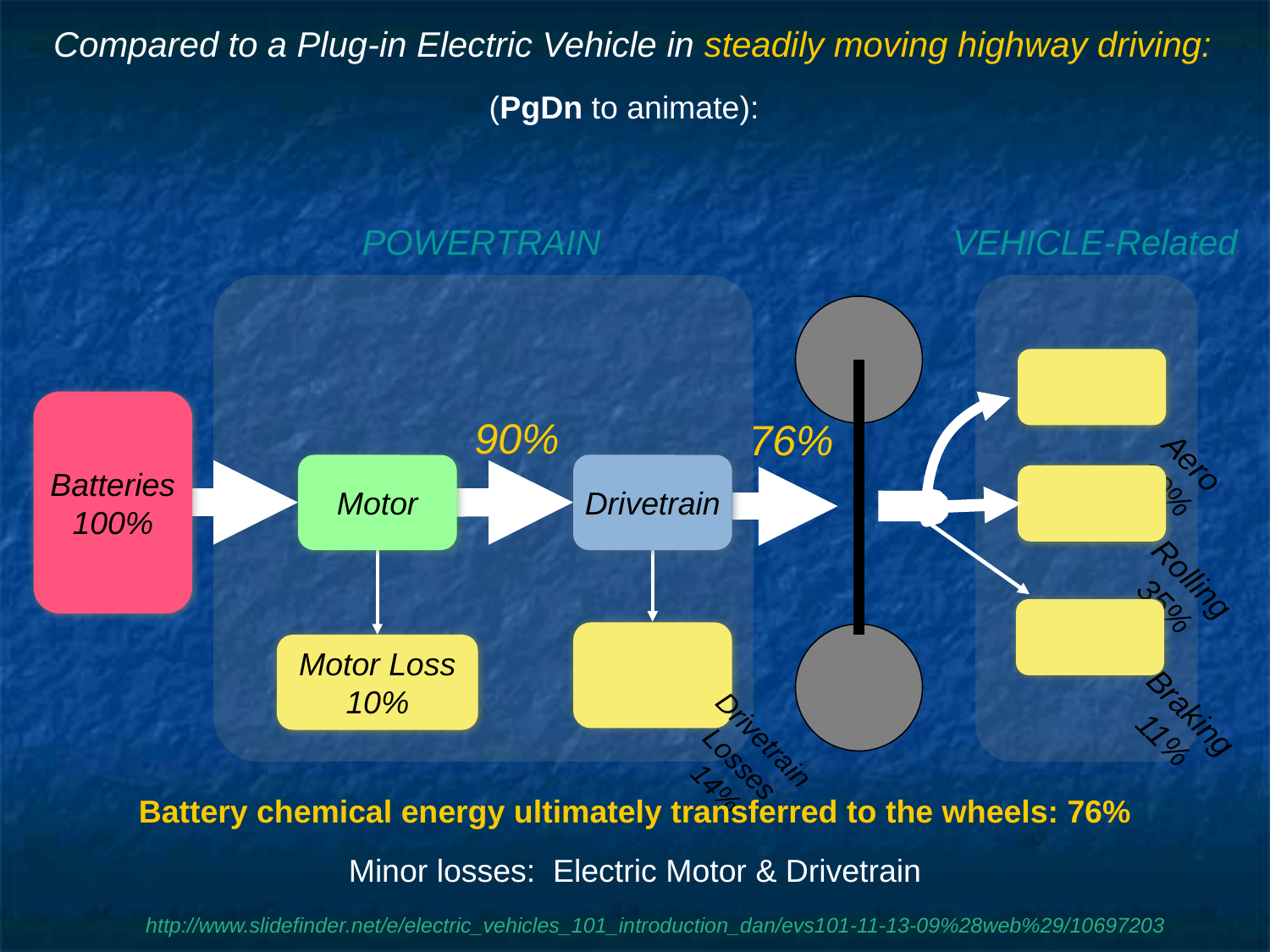

# Compared to a Plug-in Electric Vehicle in steadily moving highway driving:
(PgDn to animate):
VEHICLE-Related

Aero
29%

Rolling
35%

Braking
11%
POWERTRAIN

90%

Drivetrain

Motor Loss
10%
76%

Drivetrain
Losses
14%

Motor
Batteries
100%

Battery chemical energy ultimately transferred to the wheels: 76%

Minor losses:  Electric Motor & Drivetrain
http://www.slidefinder.net/e/electric_vehicles_101_introduction_dan/evs101-11-13-09%28web%29/10697203